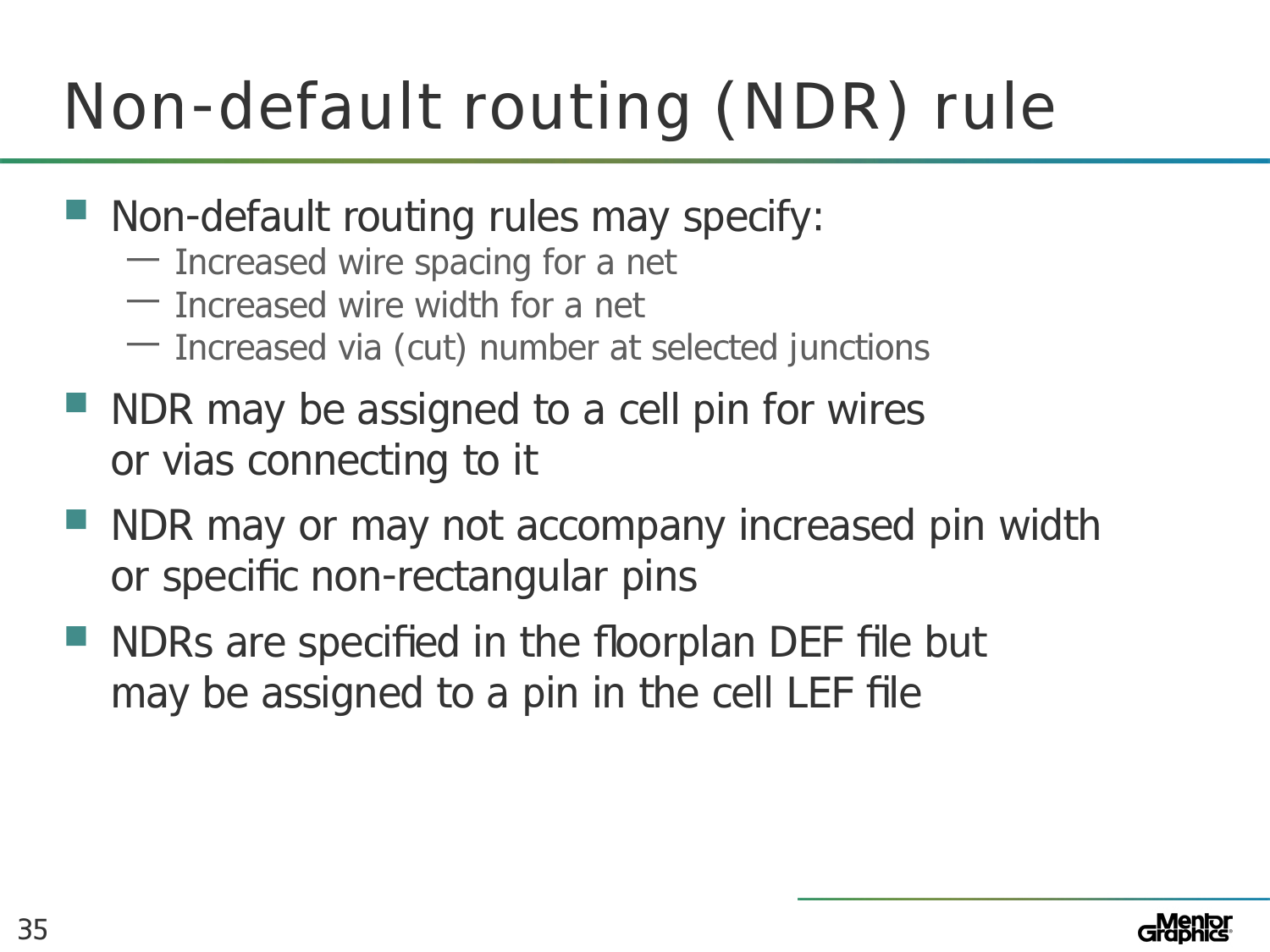

# Non-default routing (NDR) rule
Non-default routing rules may specify:
Increased wire spacing for a net
Increased wire width for a net
Increased via (cut) number at selected junctions
NDR may be assigned to a cell pin for wires
or vias connecting to it
NDR may or may not accompany increased pin width
or specific non-rectangular pins
NDRs are specified in the floorplan DEF file but
may be assigned to a pin in the cell LEF file
35